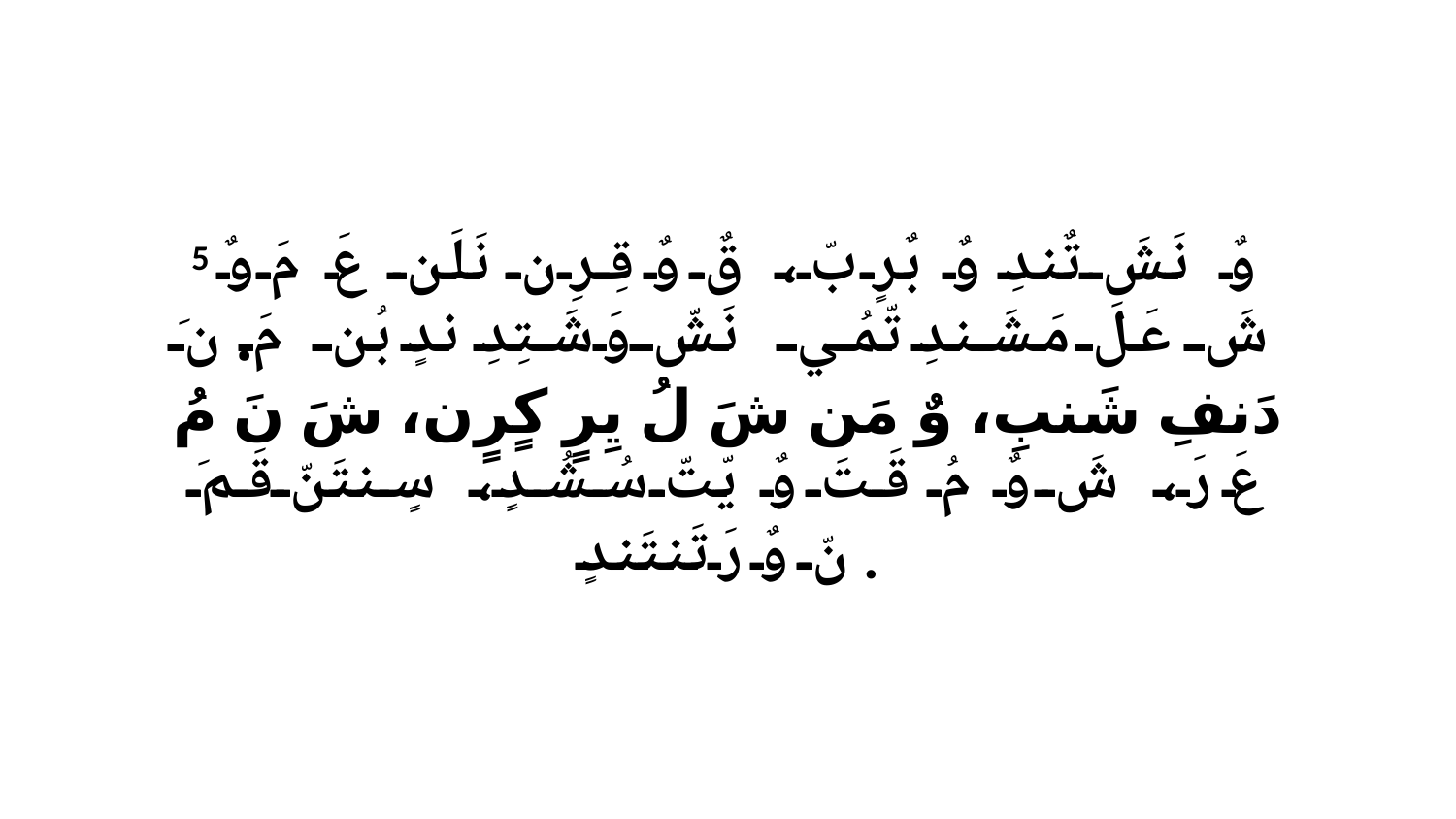

5 وٌ نَشَ تٌندِ وٌ بٌرٍ بّ، قٌ وٌ قِرِن نَلَن عَ مَ وٌ شَ عَلَ مَشَندِ تّمُي نَشّ وَشَتِدِ ندٍ بُن مَ. نَ دَنفِ شَنبِ، وٌ مَن شَ لُ يِرٍ كٍرٍن، شَ نَ مُ عَ رَ، شَ وٌ مُ قَتَ وٌ يّتّ سُشُدٍ، سٍنتَنّ قَمَ نّ وٌ رَتَنتَندٍ.